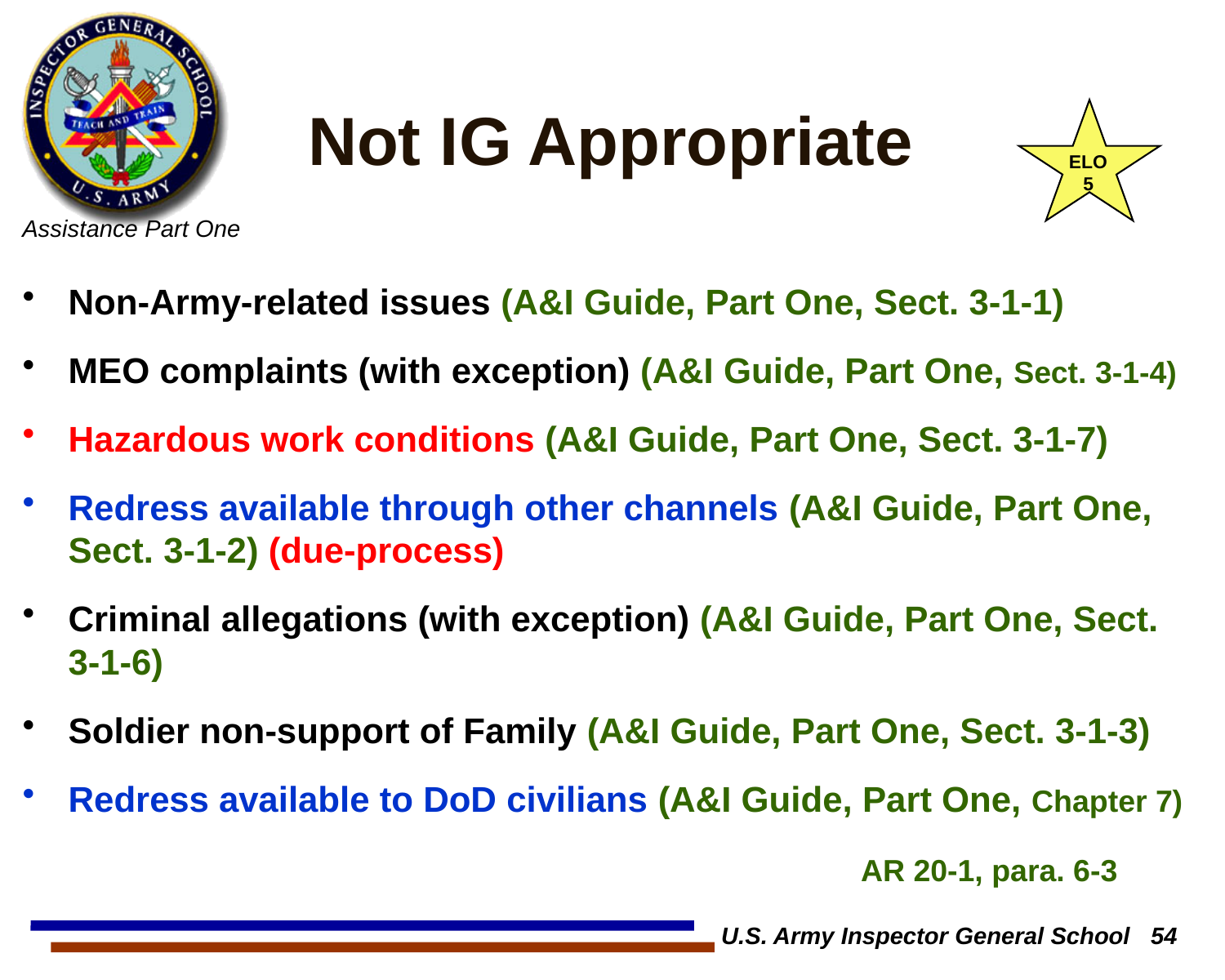

# Not IG Appropriate

ELO
5
Non-Army-related issues (A&I Guide, Part One, Sect. 3-1-1)

MEO complaints (with exception) (A&I Guide, Part One, Sect. 3-1-4)

Hazardous work conditions (A&I Guide, Part One, Sect. 3-1-7)

Redress available through other channels (A&I Guide, Part One, Sect. 3-1-2) (due-process)

Criminal allegations (with exception) (A&I Guide, Part One, Sect. 3-1-6)

Soldier non-support of Family (A&I Guide, Part One, Sect. 3-1-3)

Redress available to DoD civilians (A&I Guide, Part One, Chapter 7)

AR 20-1, para. 6-3
U.S. Army Inspector General School   54